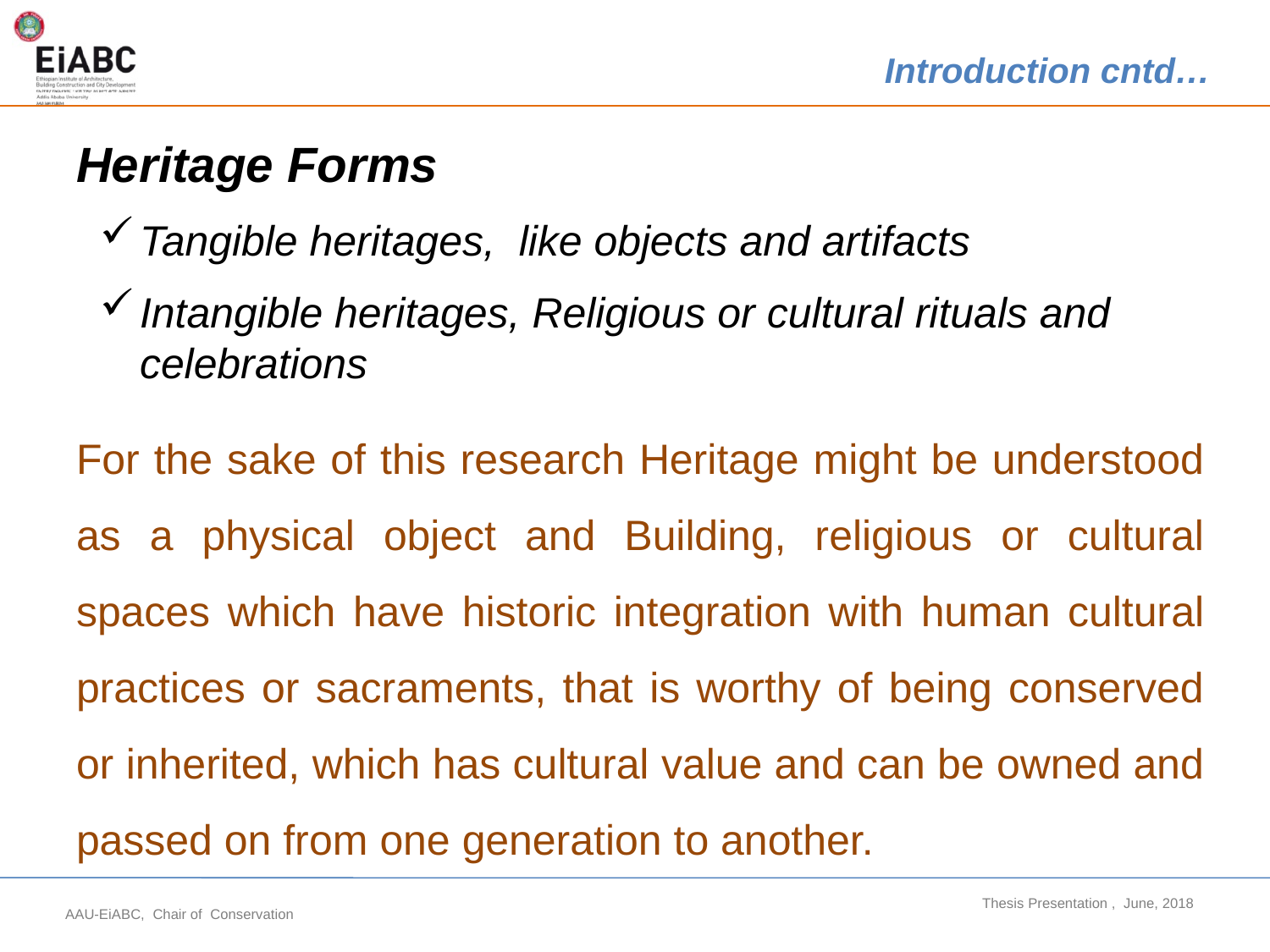

Introduction cntd…
Heritage Forms
Tangible heritages,  like objects and artifacts
Intangible heritages, Religious or cultural rituals and celebrations
For the sake of this research Heritage might be understood as a physical object and Building, religious or cultural spaces which have historic integration with human cultural practices or sacraments, that is worthy of being conserved or inherited, which has cultural value and can be owned and passed on from one generation to another.